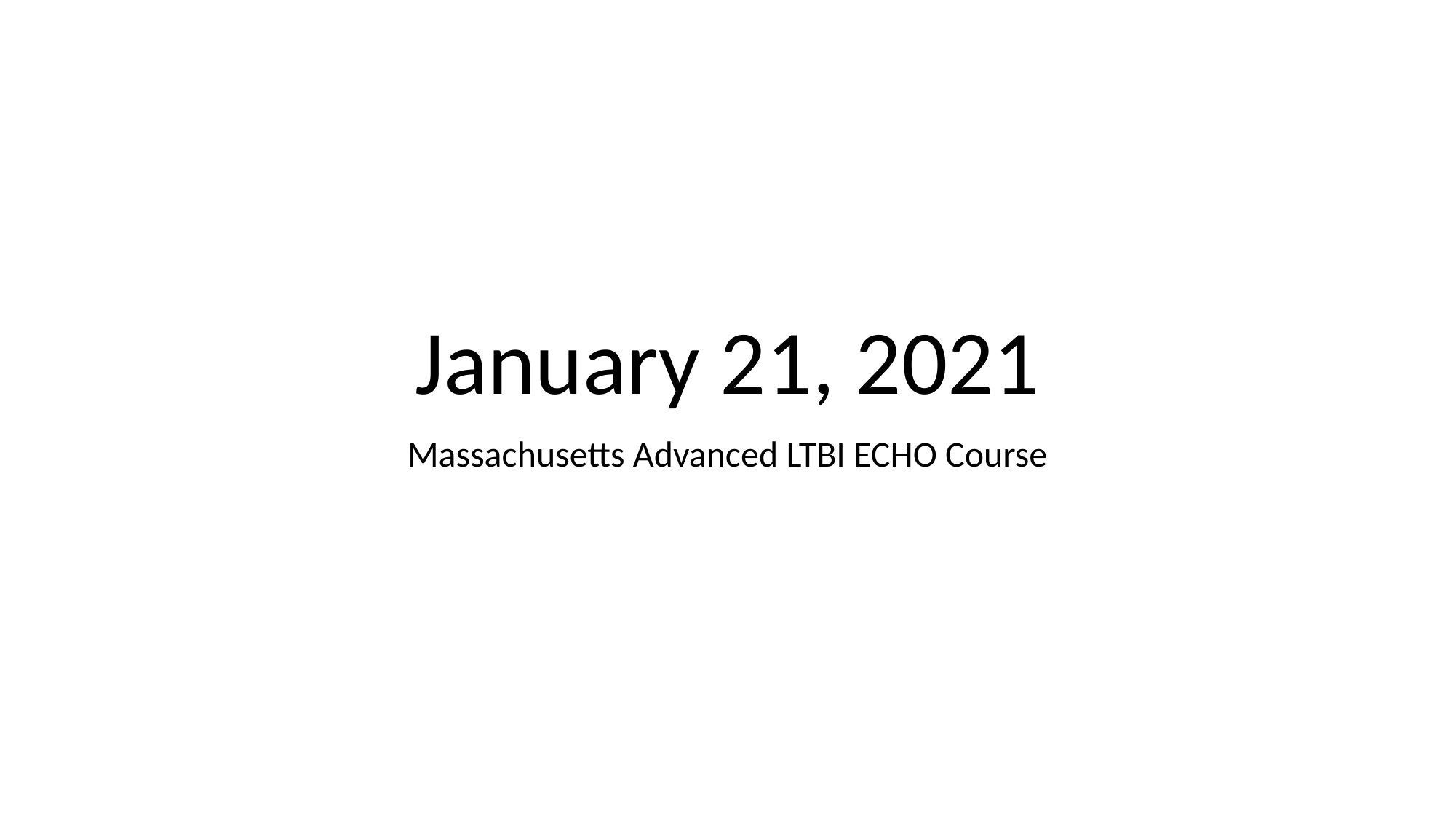

# January 21, 2021
Massachusetts Advanced LTBI ECHO Course